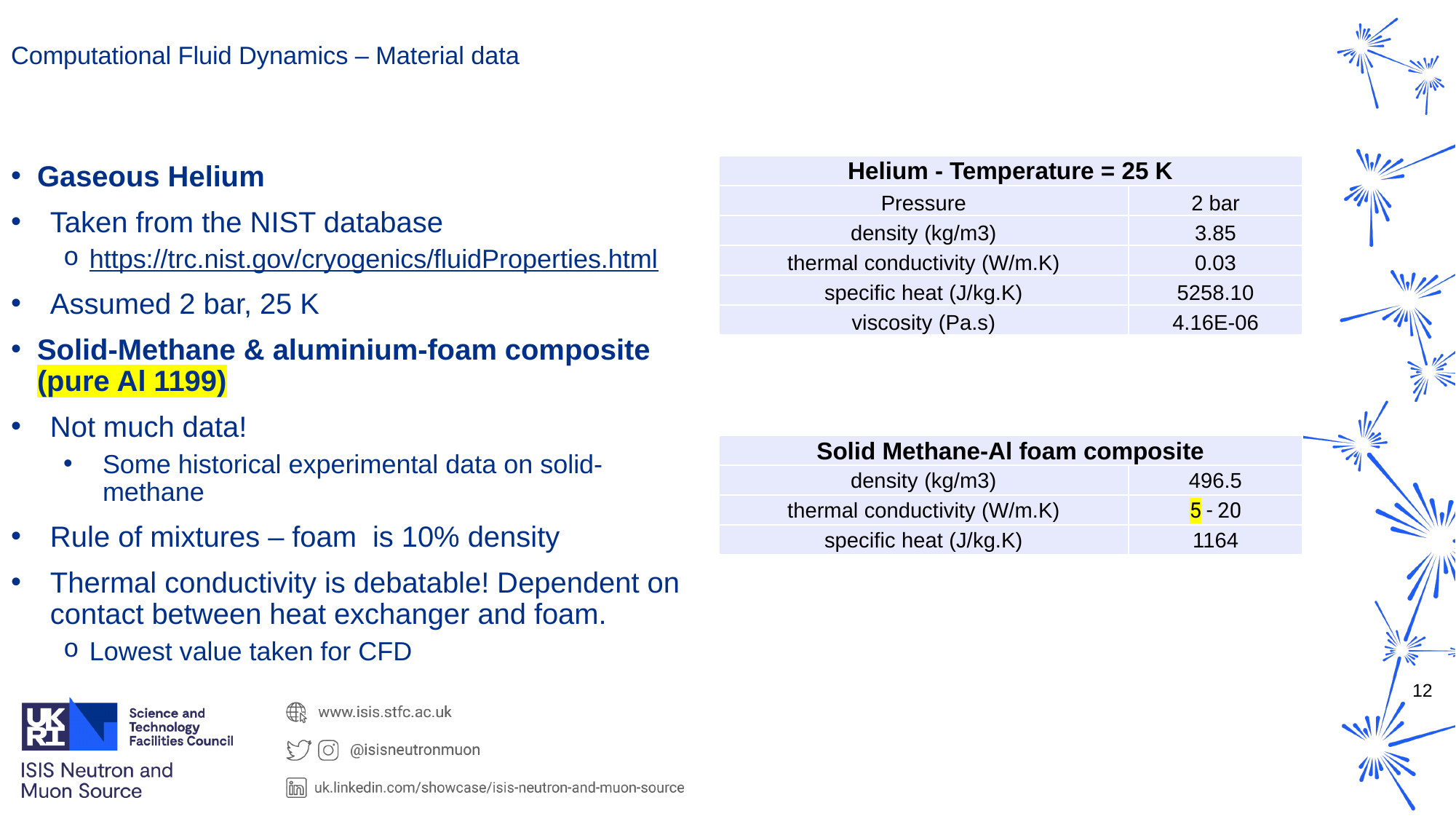

# Computational Fluid Dynamics – Material data
Gaseous Helium
Taken from the NIST database
https://trc.nist.gov/cryogenics/fluidProperties.html
Assumed 2 bar, 25 K
Solid-Methane & aluminium-foam composite (pure Al 1199)
Not much data!
Some historical experimental data on solid-methane
Rule of mixtures – foam  is 10% density
Thermal conductivity is debatable! Dependent on contact between heat exchanger and foam.
Lowest value taken for CFD

| Helium - Temperature = 25 K |  |
| --- | --- |
| Pressure | 2 bar |
| density (kg/m3) | 3.85 |
| thermal conductivity (W/m.K) | 0.03 |
| specific heat (J/kg.K) | 5258.10 |
| viscosity (Pa.s) | 4.16E-06 |
| Solid Methane-Al foam composite |  |
| --- | --- |
| density (kg/m3) | 496.5 |
| thermal conductivity (W/m.K) | 5 - 20 |
| specific heat (J/kg.K) | 1164 |
12